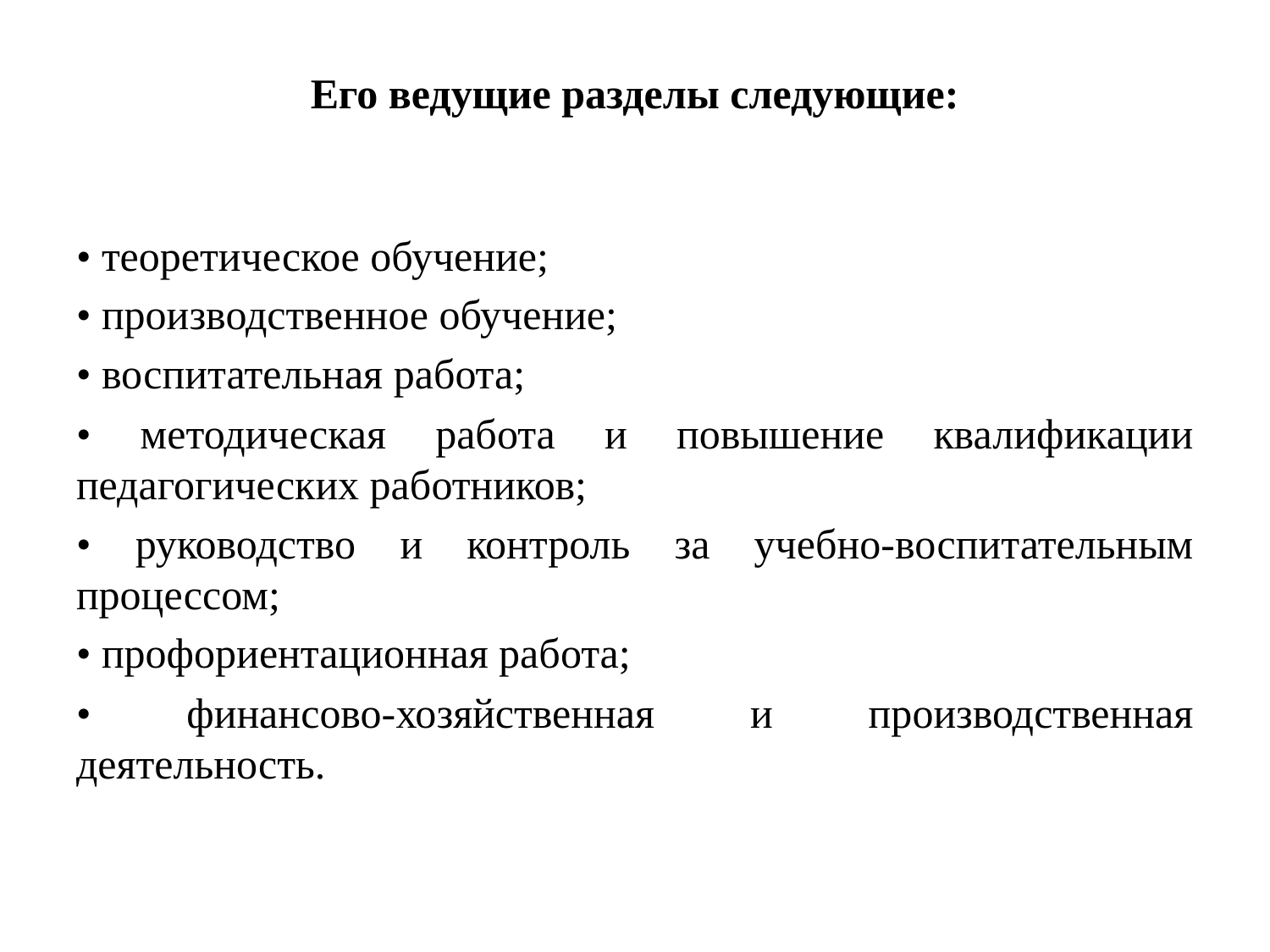

# Его ведущие разделы следующие:
• теоретическое обучение;
• производственное обучение;
• воспитательная работа;
• методическая работа и повышение квалификации педагогических работников;
• руководство и контроль за учебно-воспитательным процессом;
• профориентационная работа;
• финансово-хозяйственная и производственная деятельность.